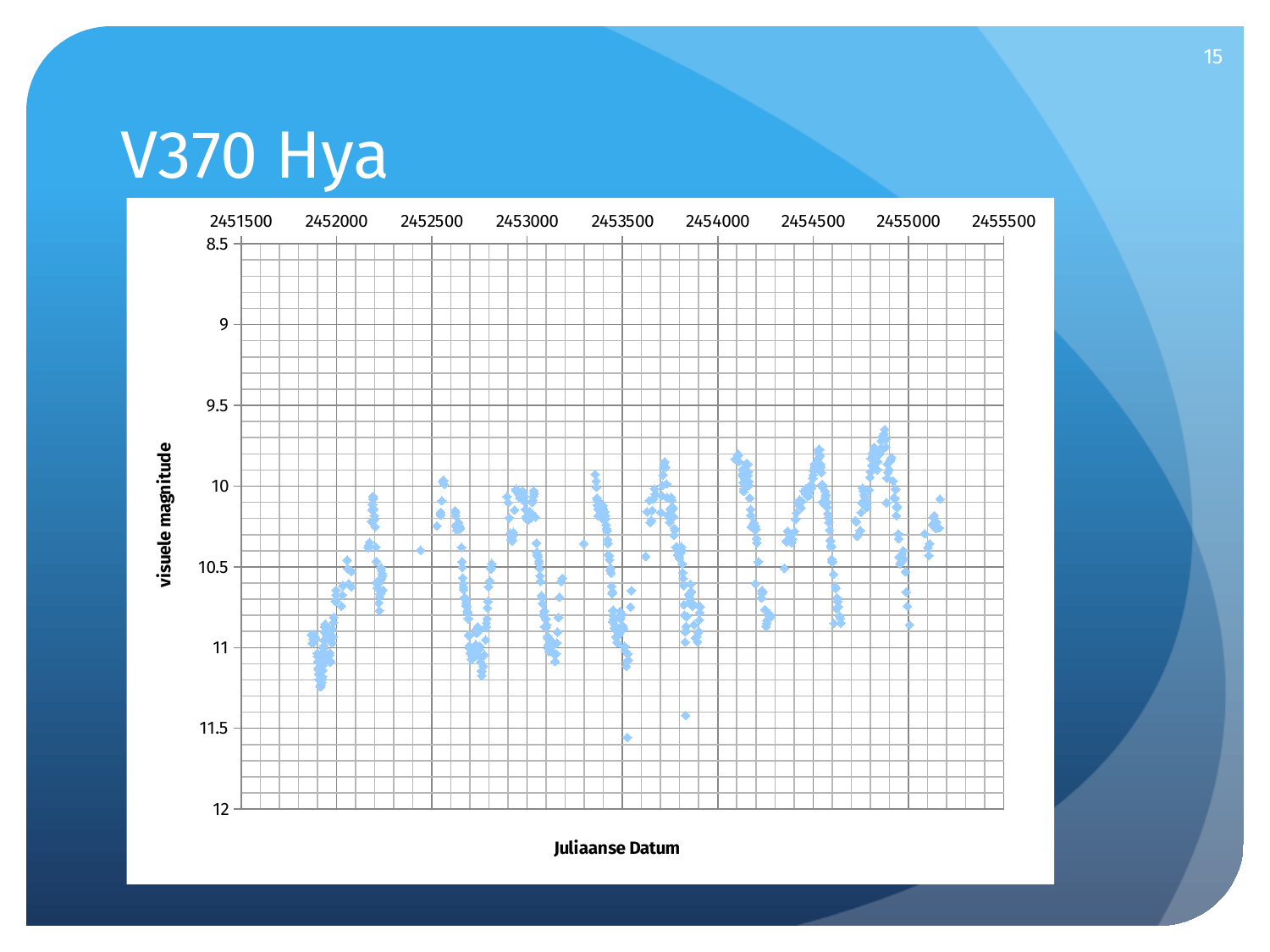

15
# V370 Hya

### Chart

| Category | M |
|---|---|